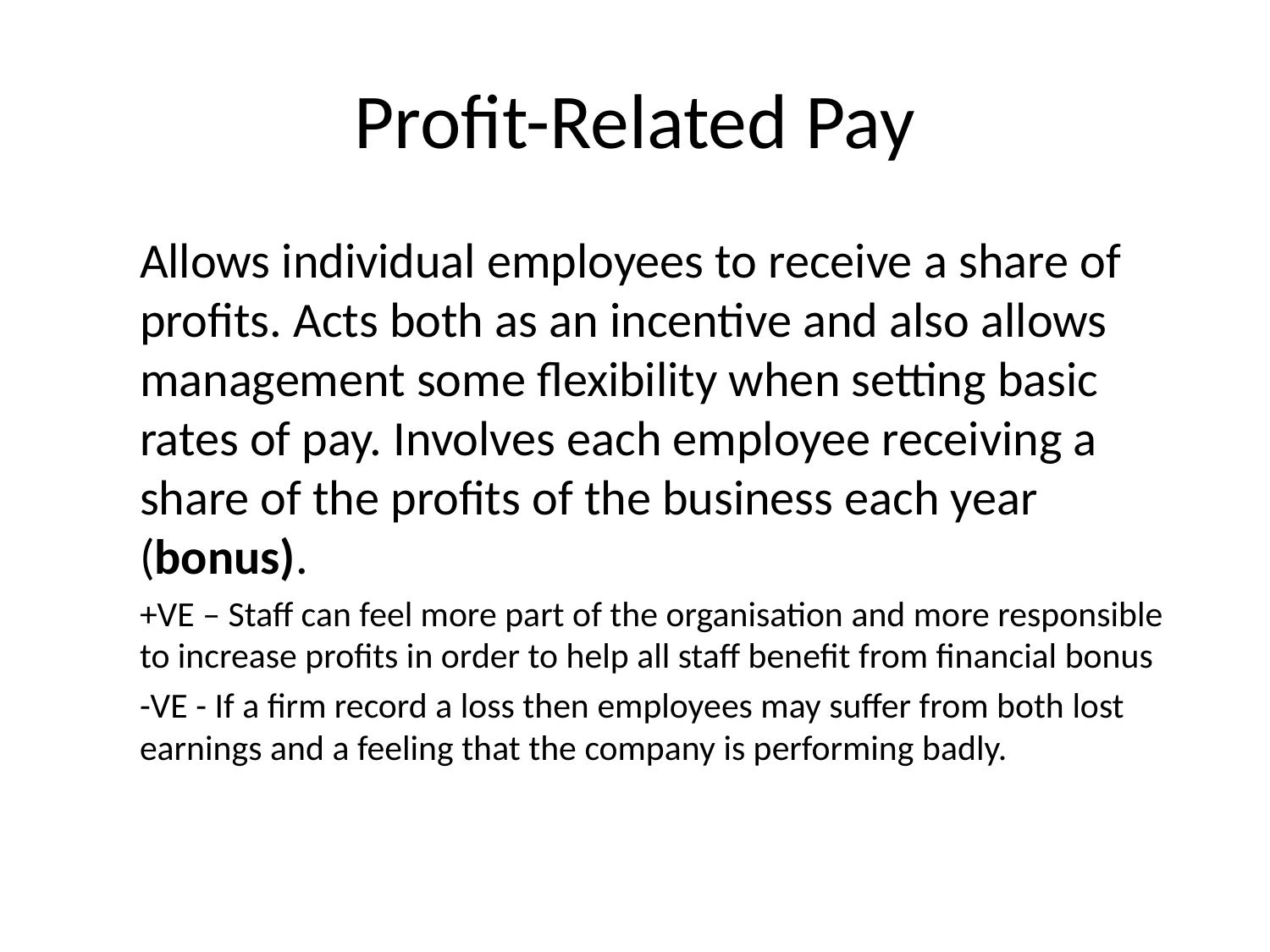

# Profit-Related Pay
Allows individual employees to receive a share of profits. Acts both as an incentive and also allows management some flexibility when setting basic rates of pay. Involves each employee receiving a share of the profits of the business each year (bonus).
+VE – Staff can feel more part of the organisation and more responsible to increase profits in order to help all staff benefit from financial bonus
-VE - If a firm record a loss then employees may suffer from both lost earnings and a feeling that the company is performing badly.